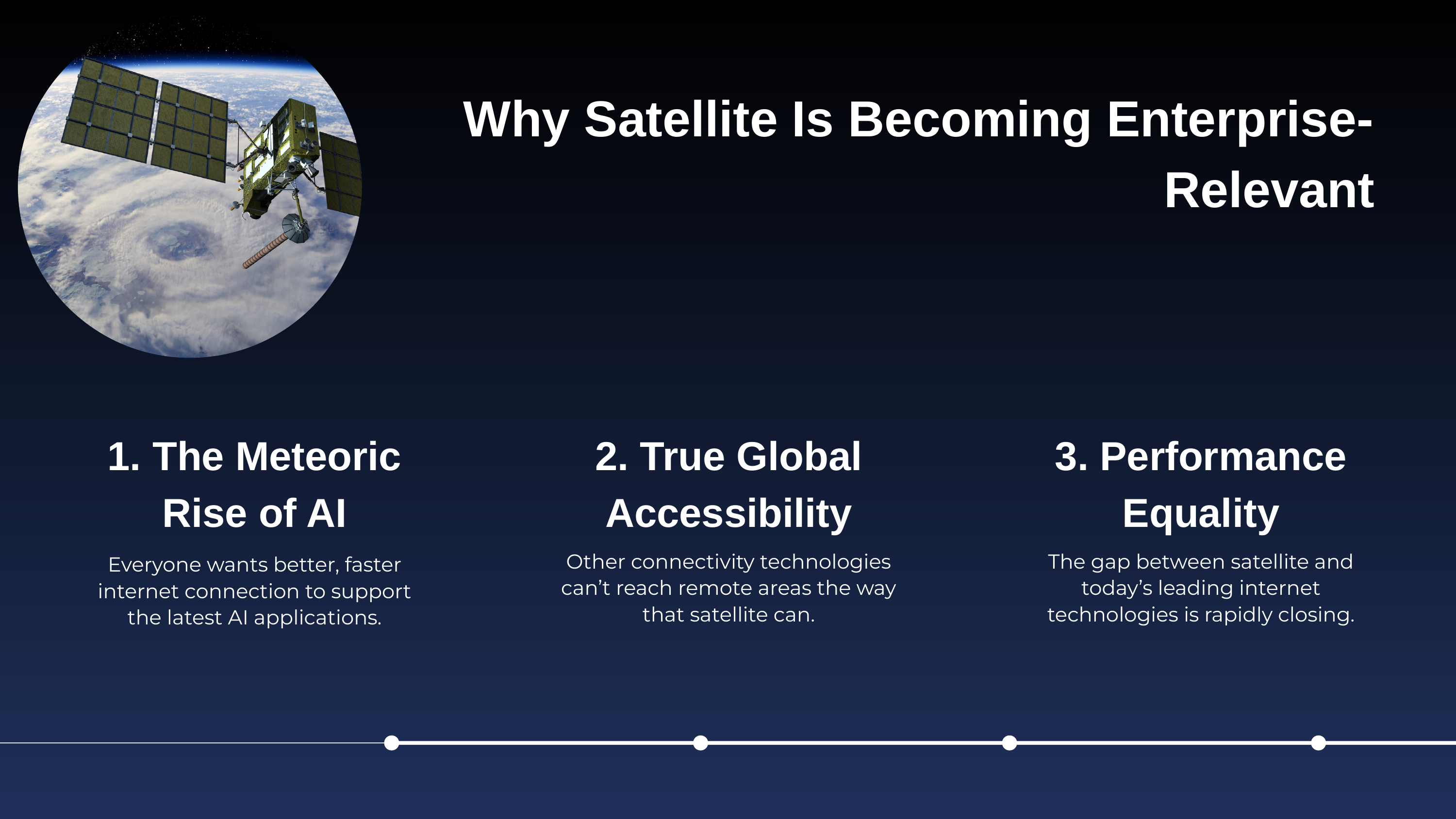

Why Satellite Is Becoming Enterprise-Relevant
1. The Meteoric Rise of AI
Everyone wants better, faster internet connection to support the latest AI applications.
2. True Global Accessibility
Other connectivity technologies can’t reach remote areas the way that satellite can.
3. Performance Equality
The gap between satellite and today’s leading internet technologies is rapidly closing.